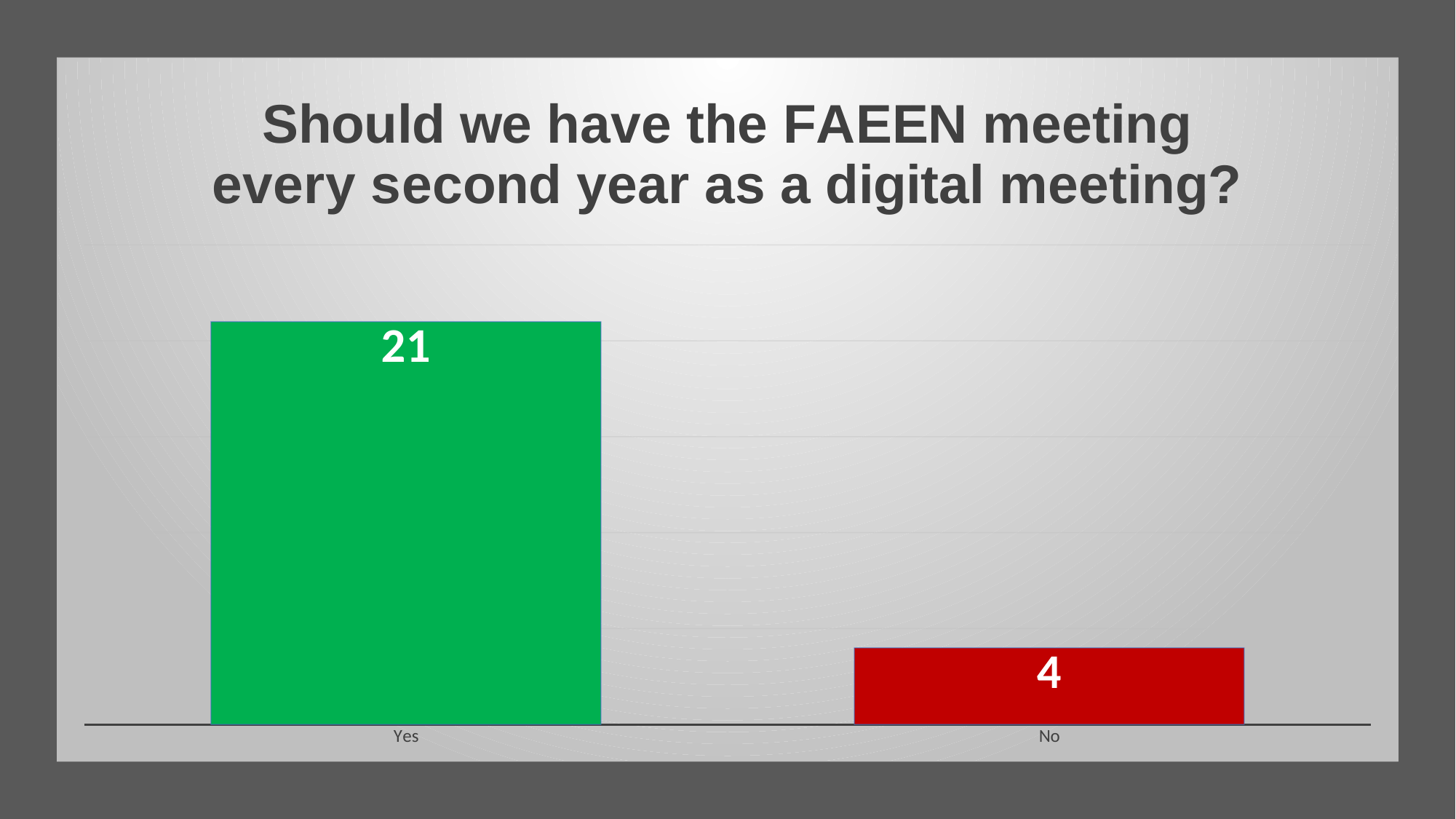

### Chart: Should we have the FAEEN meeting every second year as a digital meeting?

| Category |  |
|---|---|
| Yes | 21.0 |
| No | 4.0 |